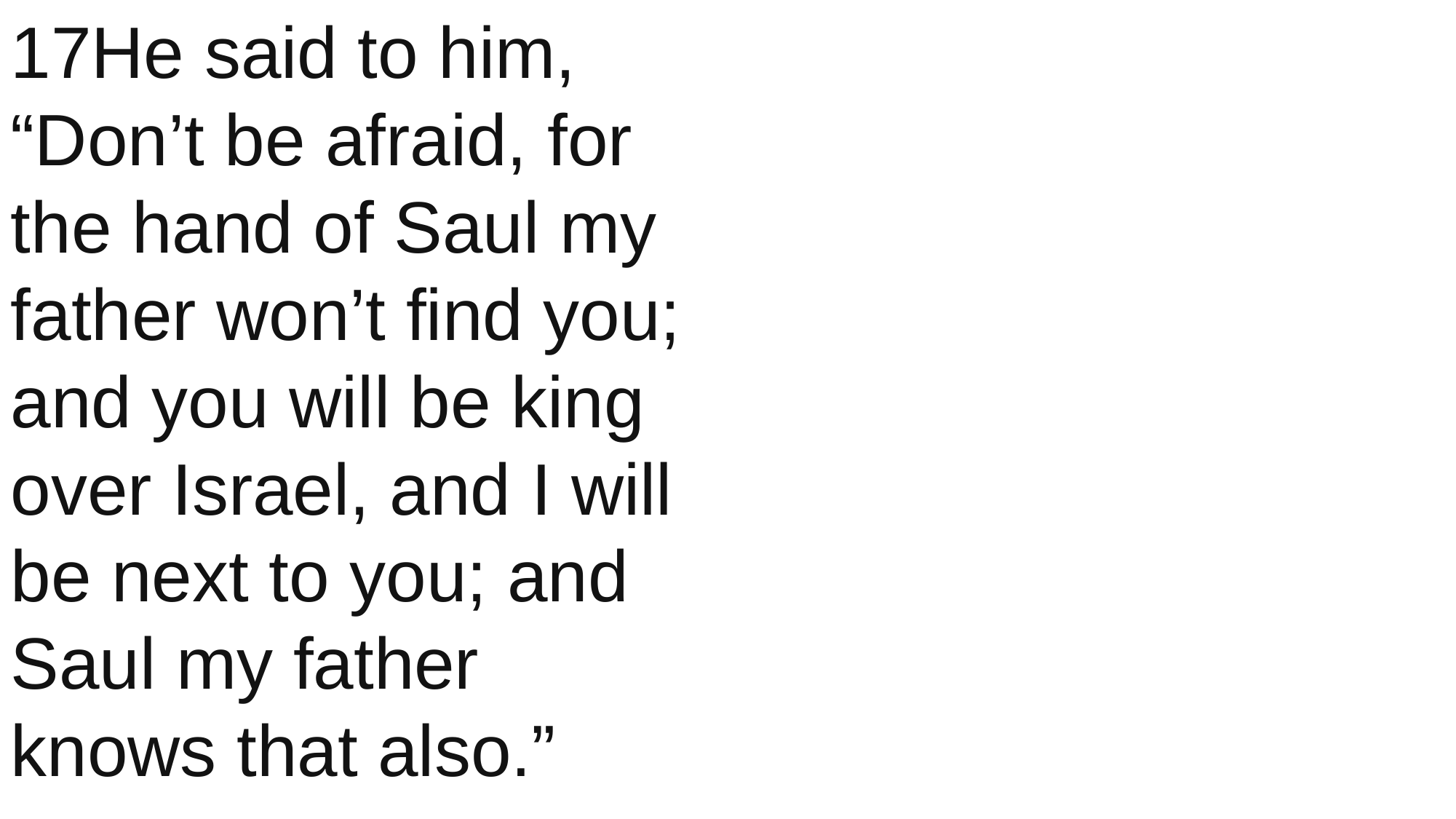

17He said to him, “Don’t be afraid, for the hand of Saul my father won’t find you; and you will be king over Israel, and I will be next to you; and Saul my father knows that also.”